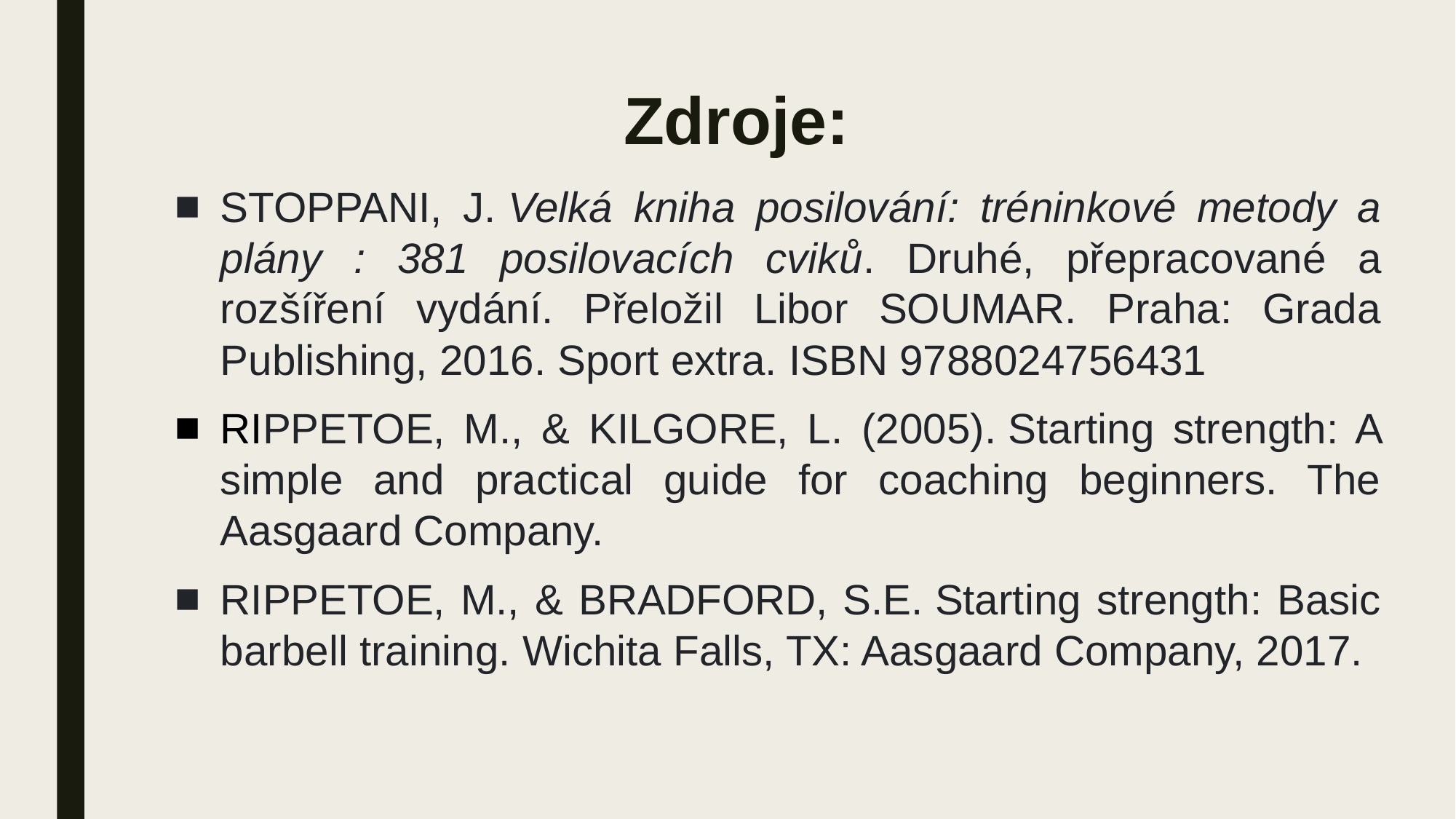

# Zdroje:
STOPPANI, J. Velká kniha posilování: tréninkové metody a plány : 381 posilovacích cviků. Druhé, přepracované a rozšíření vydání. Přeložil Libor SOUMAR. Praha: Grada Publishing, 2016. Sport extra. ISBN 9788024756431
RIPPETOE, M., & KILGORE, L. (2005). Starting strength: A simple and practical guide for coaching beginners. The Aasgaard Company.
RIPPETOE, M., & BRADFORD, S.E. Starting strength: Basic barbell training. Wichita Falls, TX: Aasgaard Company, 2017.